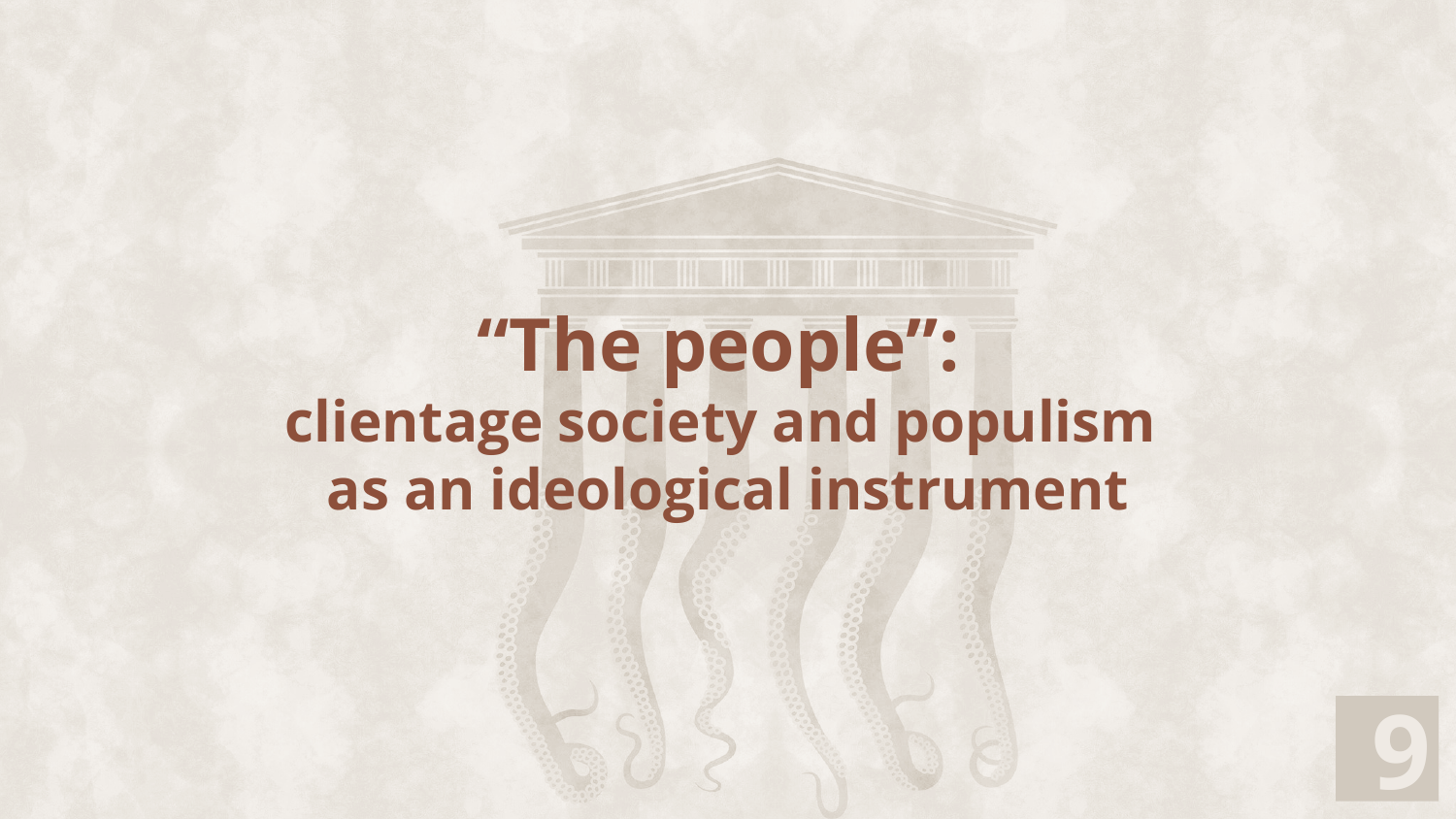

“The people”:
clientage society and populism
as an ideological instrument
9